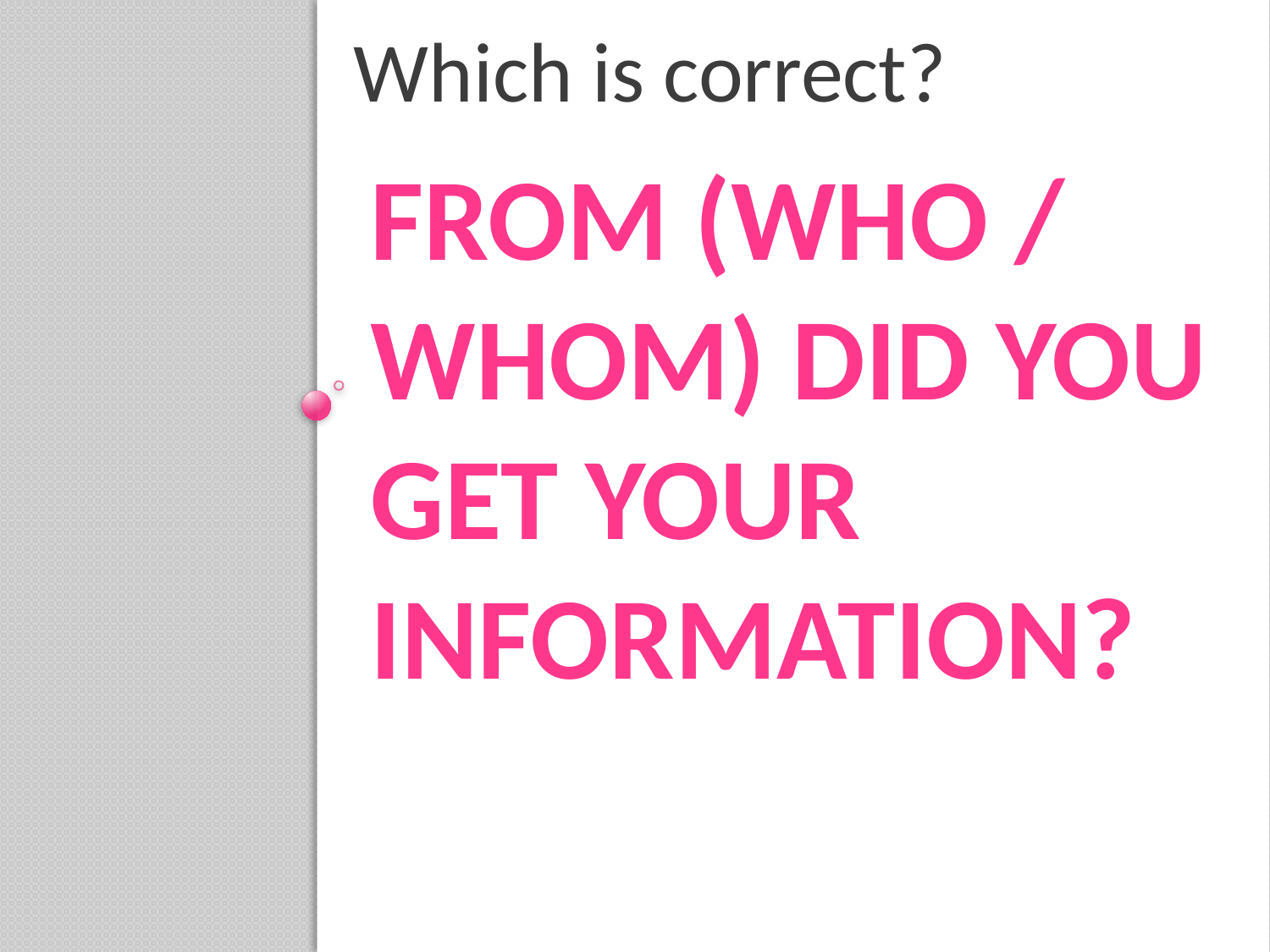

Which is correct?
# From (who / whom) did you get your information?